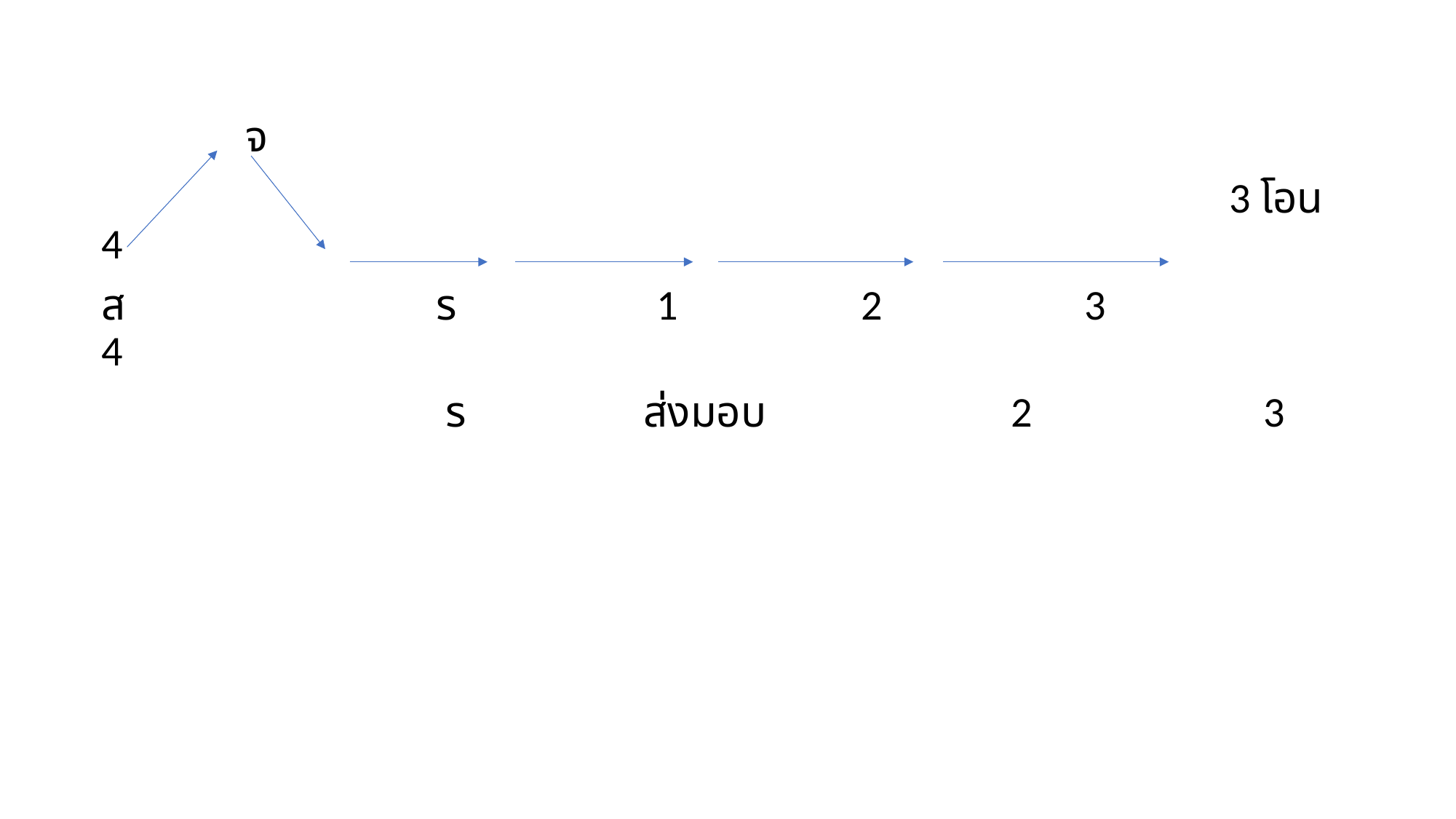

จ
                                                                                                                     3 โอน 4
ส                            ร                  1                   2                     3                        4
                               ร                ส่งมอบ                      2                        3